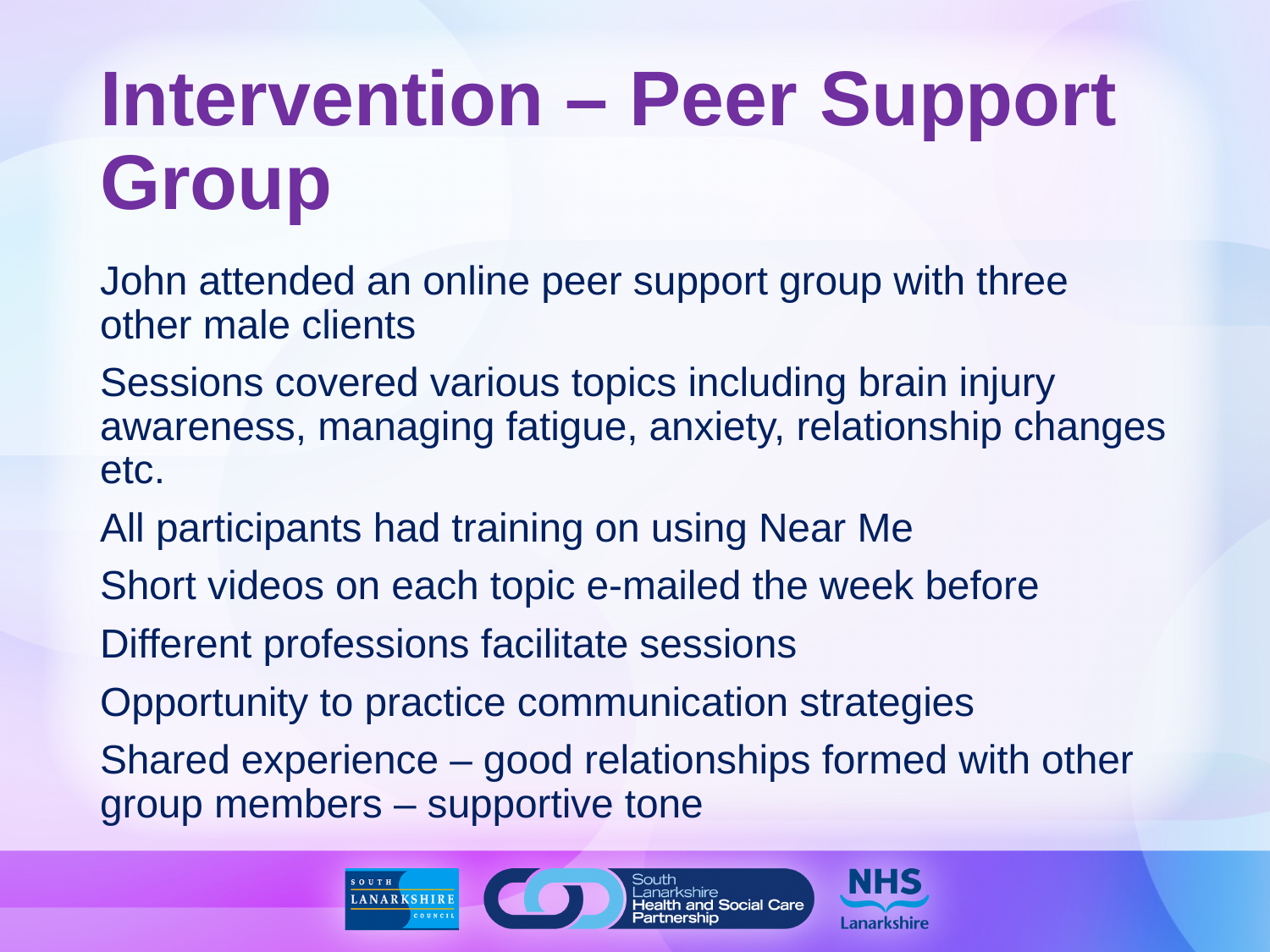

# Intervention – Peer Support Group
John attended an online peer support group with three other male clients
Sessions covered various topics including brain injury awareness, managing fatigue, anxiety, relationship changes etc.
All participants had training on using Near Me
Short videos on each topic e-mailed the week before
Different professions facilitate sessions
Opportunity to practice communication strategies
Shared experience – good relationships formed with other group members – supportive tone